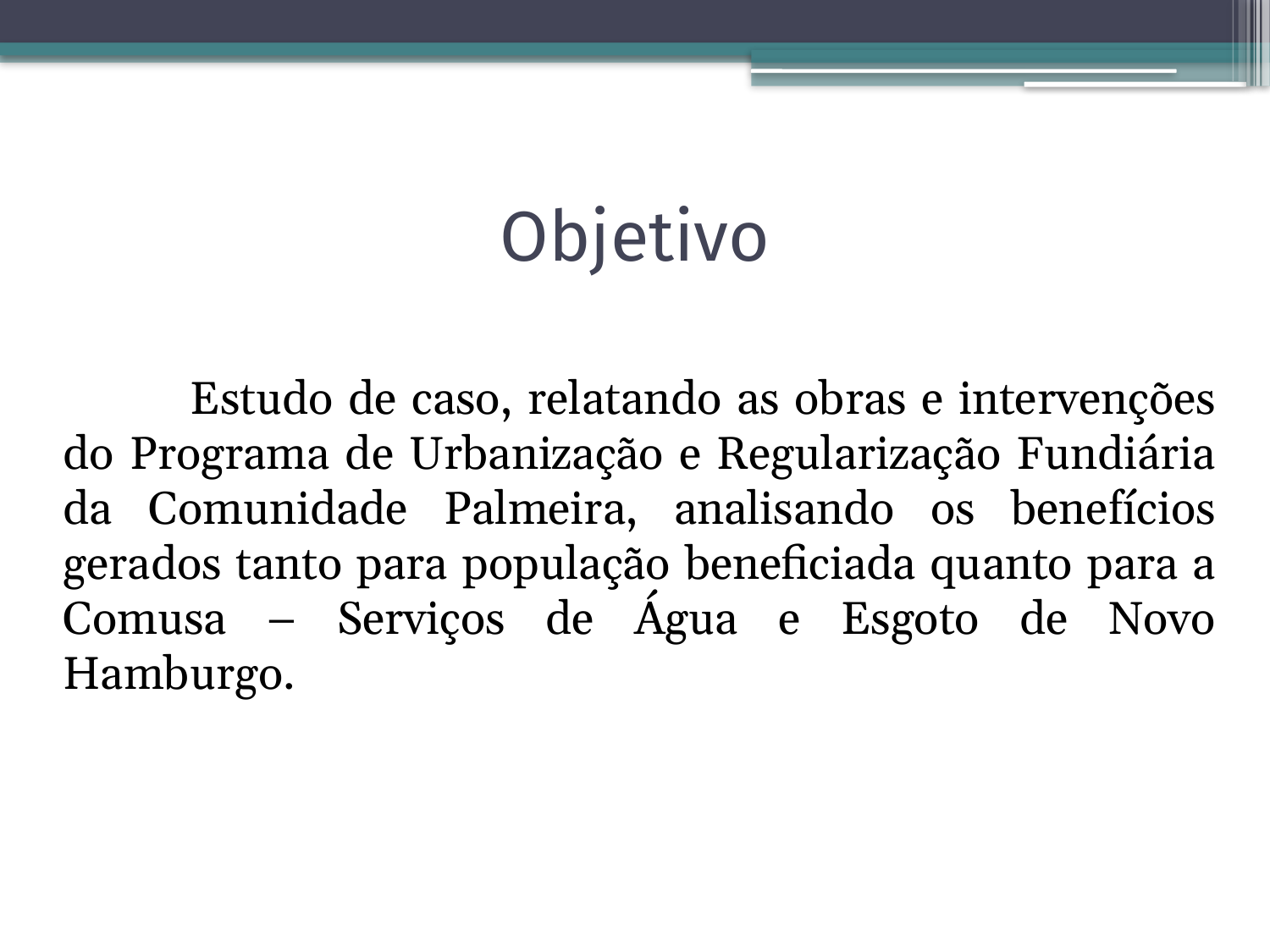

# Objetivo
		Estudo de caso, relatando as obras e intervenções do Programa de Urbanização e Regularização Fundiária da Comunidade Palmeira, analisando os benefícios gerados tanto para população beneficiada quanto para a Comusa – Serviços de Água e Esgoto de Novo Hamburgo.